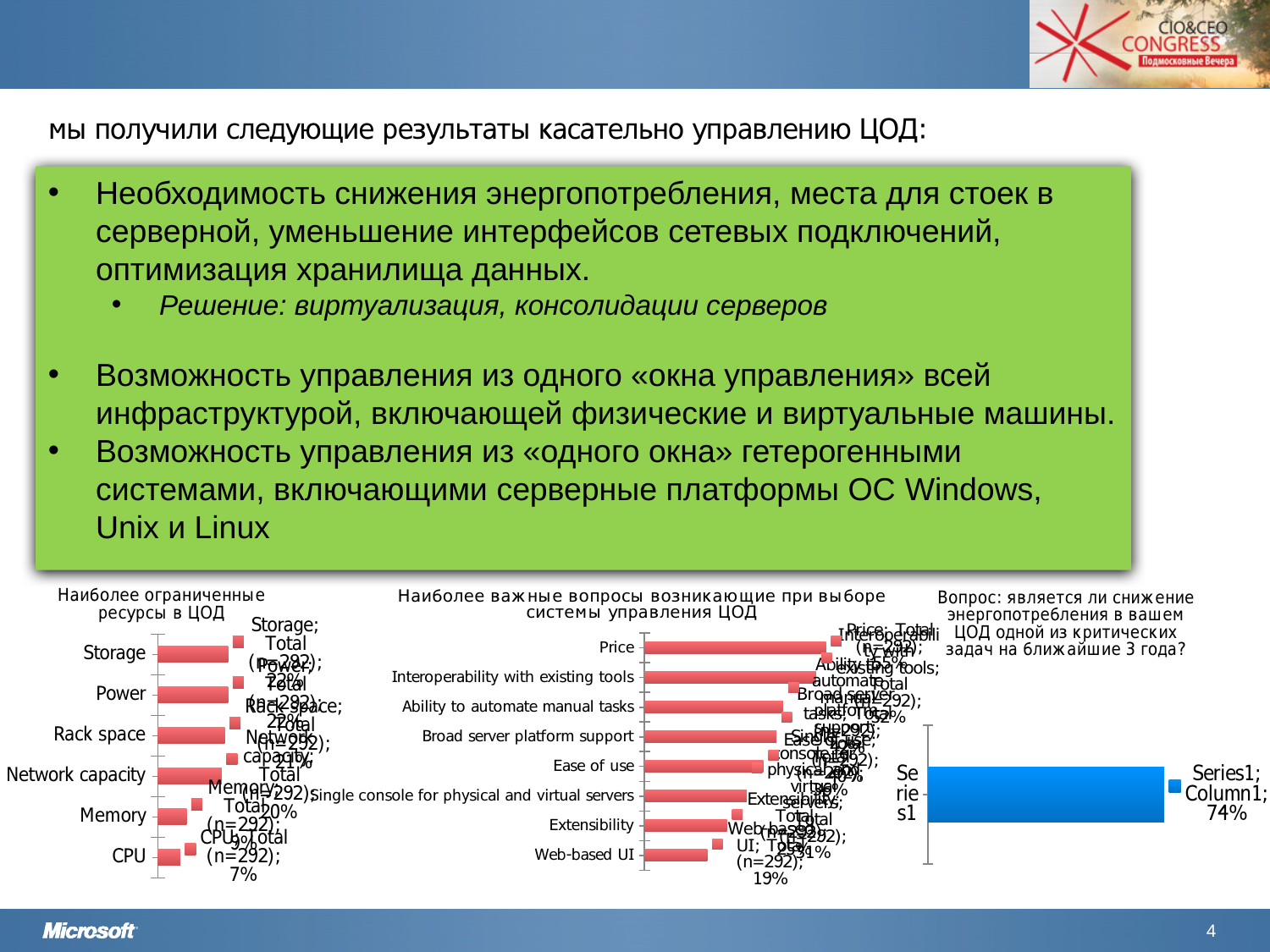

мы получили следующие результаты касательно управлению ЦОД:

Storage (22%), power (22%), rack space (21%), and network capacity (20%) are all equally likely to be seen as being the most constrained datacenter resource among large-sized organizations.
Price (55%) and interoperability (52%), followed by the ability to automate manual tasks (42%), and broad server platform support (40%) are among the “top three most important considerations” when acquiring new management software for the datacenter.
The majority of ITDMs (74%) consider having a single datacenter management solution that is able to manage all the infrastructure, server platforms, and applications within the datacenter to be important (7, 8, or 9 on 9 point importance scale).
Three in four ITDMs (74%) indicate reducing power consumption is among the critical objectives of their company’s datacenter over the next three years.

Необходимость снижения энергопотребления, места для стоек в серверной, уменьшение интерфейсов сетевых подключений, оптимизация хранилища данных.
Решение: виртуализация, консолидации серверов

Возможность управления из одного «окна управления» всей инфраструктурой, включающей физические и виртуальные машины.
Возможность управления из «одного окна» гетерогенными системами, включающими серверные платформы ОС Windows,  Unix и Linux

### Chart: Вопрос: является ли снижение энергопотребления в вашем ЦОД одной из критических задач на ближайшие 3 года?

| Category | Column1 |
|---|---|
|  | 0.7400000000000003 |

### Chart: Наиболее ограниченные ресурсы в ЦОД

| Category | Total (n=292) |
|---|---|
| CPU | 0.07000000000000003 |
| Memory | 0.09000000000000004 |
| Network capacity | 0.2 |
| Rack space | 0.2100000000000001 |
| Power | 0.22000000000000006 |
| Storage | 0.22000000000000006 |

### Chart: Наиболее важные вопросы возникающие при выборе системы управления ЦОД

| Category | Total (n=292) |
|---|---|
| Web-based UI | 0.19 |
| Extensibility | 0.25 |
| Single console for physical and virtual servers | 0.3100000000000002 |
| Ease of use | 0.3600000000000002 |
| Broad server platform support | 0.4 |
| Ability to automate manual tasks | 0.4200000000000002 |
| Interoperability with existing tools | 0.52 |
| Price | 0.55 |